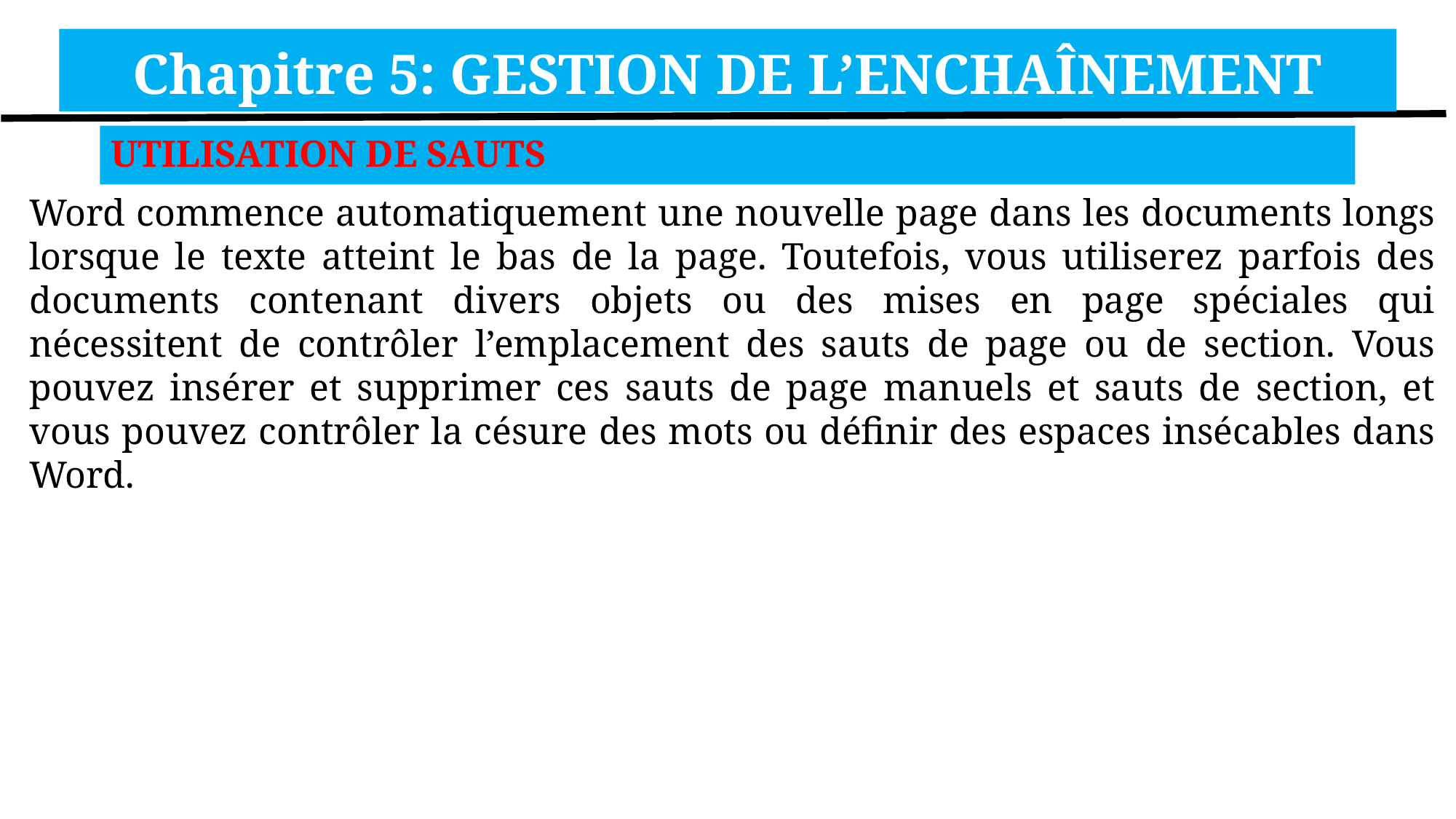

Chapitre 5: GESTION DE L’ENCHAÎNEMENT
UTILISATION DE SAUTS
Word commence automatiquement une nouvelle page dans les documents longs lorsque le texte atteint le bas de la page. Toutefois, vous utiliserez parfois des documents contenant divers objets ou des mises en page spéciales qui nécessitent de contrôler l’emplacement des sauts de page ou de section. Vous pouvez insérer et supprimer ces sauts de page manuels et sauts de section, et vous pouvez contrôler la césure des mots ou définir des espaces insécables dans Word.